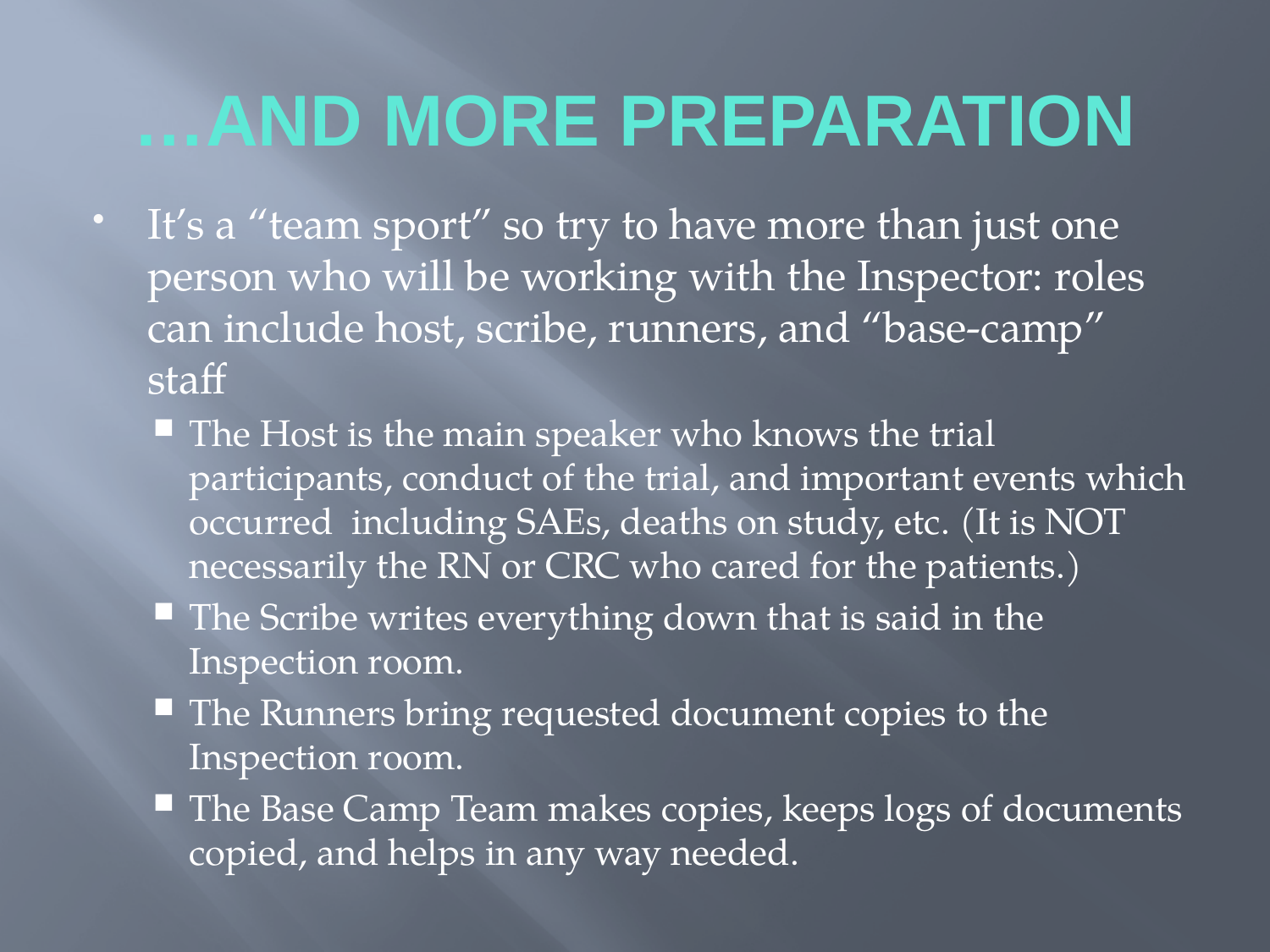

# …AND MORE PREPARATION
It’s a “team sport” so try to have more than just one person who will be working with the Inspector: roles can include host, scribe, runners, and “base-camp” staff
The Host is the main speaker who knows the trial participants, conduct of the trial, and important events which occurred  including SAEs, deaths on study, etc. (It is NOT necessarily the RN or CRC who cared for the patients.)
The Scribe writes everything down that is said in the Inspection room.
The Runners bring requested document copies to the Inspection room.
The Base Camp Team makes copies, keeps logs of documents copied, and helps in any way needed.